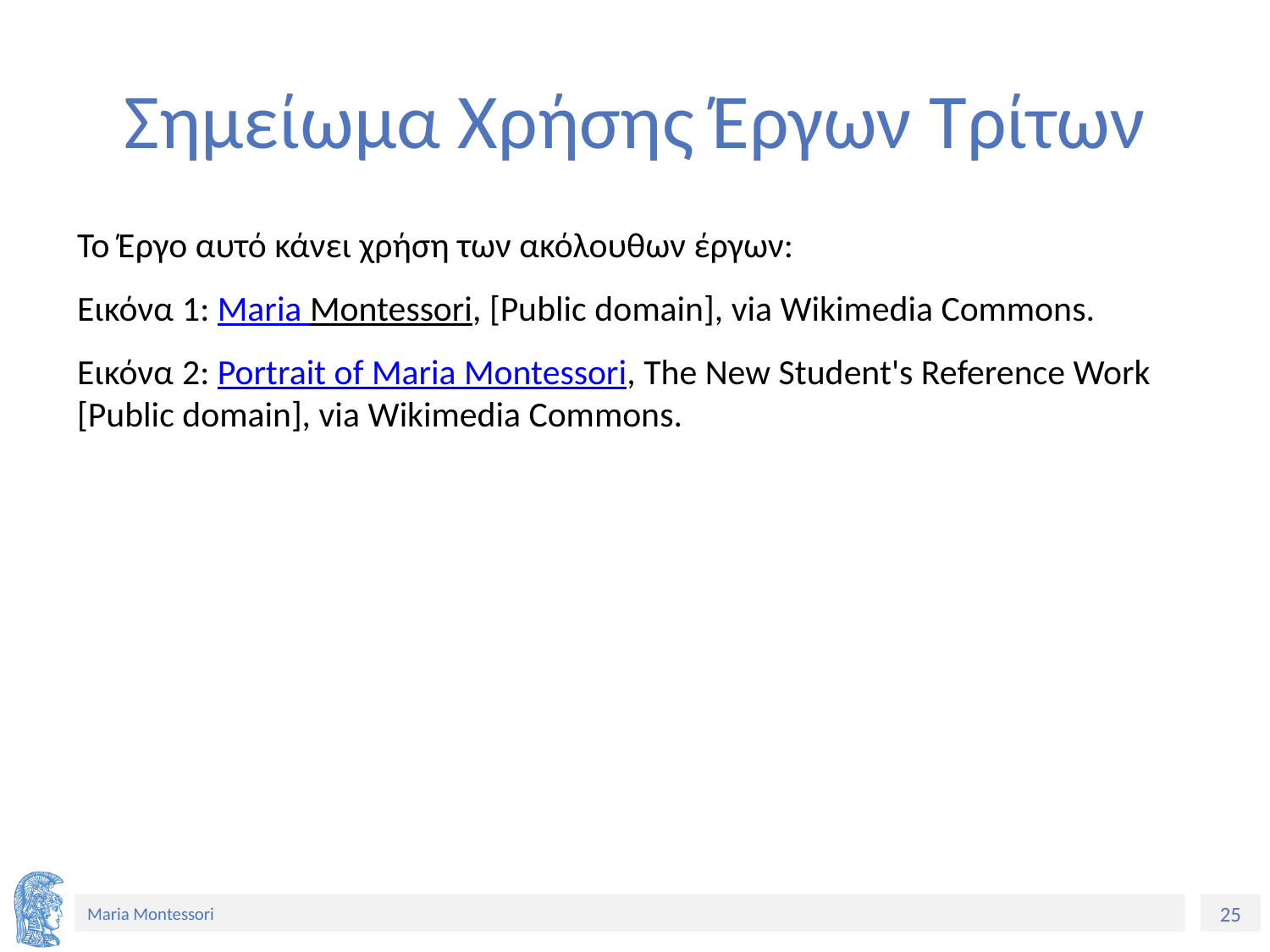

# Σημείωμα Χρήσης Έργων Τρίτων
Το Έργο αυτό κάνει χρήση των ακόλουθων έργων:
Εικόνα 1: Maria Montessori, [Public domain], via Wikimedia Commons.
Εικόνα 2: Portrait of Maria Montessori, The New Student's Reference Work [Public domain], via Wikimedia Commons.